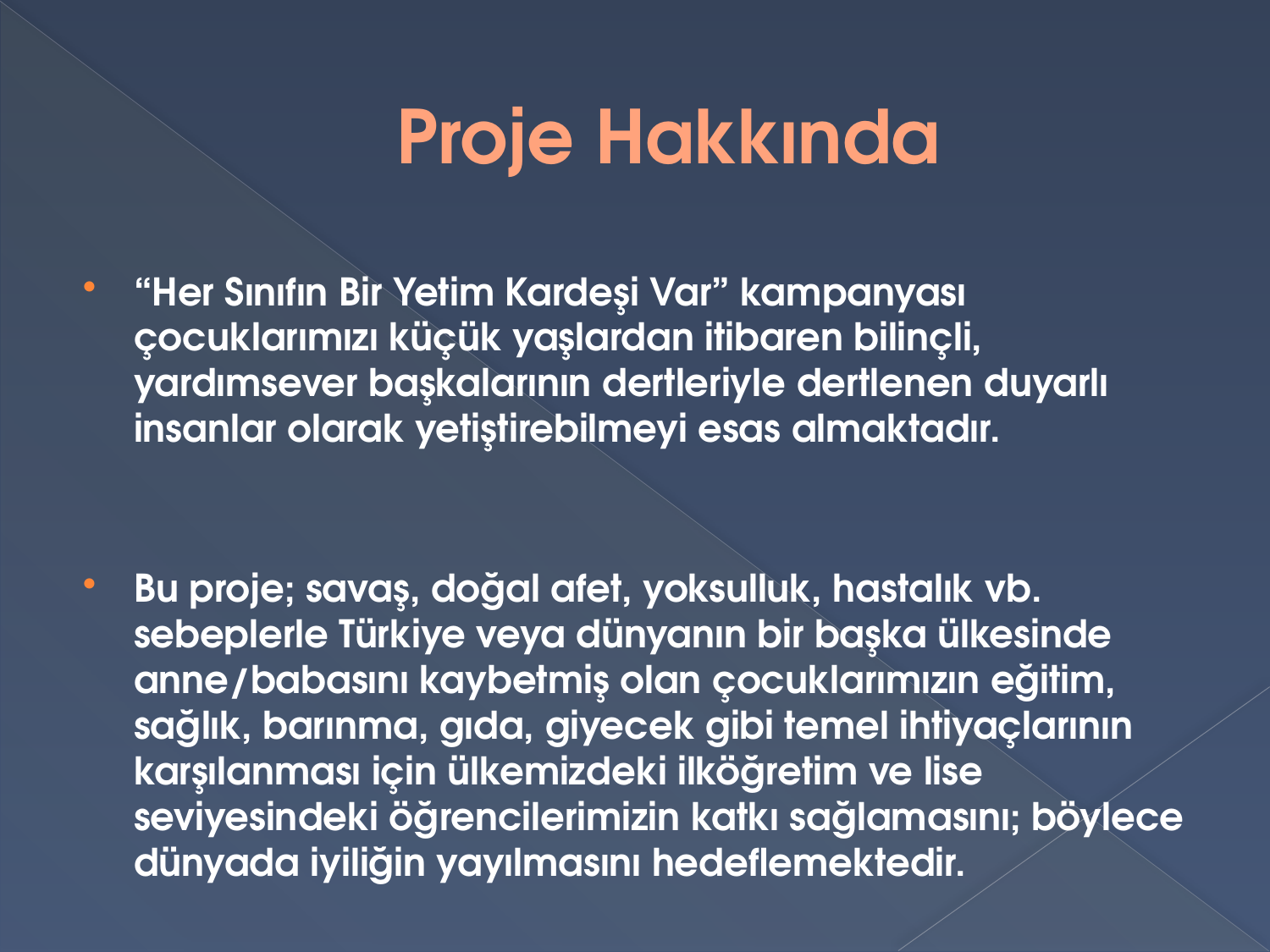

# Proje Hakkında
“Her Sınıfın Bir Yetim Kardeşi Var” kampanyası çocuklarımızı küçük yaşlardan itibaren bilinçli, yardımsever başkalarının dertleriyle dertlenen duyarlı insanlar olarak yetiştirebilmeyi esas almaktadır.

Bu proje; savaş, doğal afet, yoksulluk, hastalık vb. sebeplerle Türkiye veya dünyanın bir başka ülkesinde anne/babasını kaybetmiş olan çocuklarımızın eğitim, sağlık, barınma, gıda, giyecek gibi temel ihtiyaçlarının karşılanması için ülkemizdeki ilköğretim ve lise seviyesindeki öğrencilerimizin katkı sağlamasını; böylece dünyada iyiliğin yayılmasını hedeflemektedir.